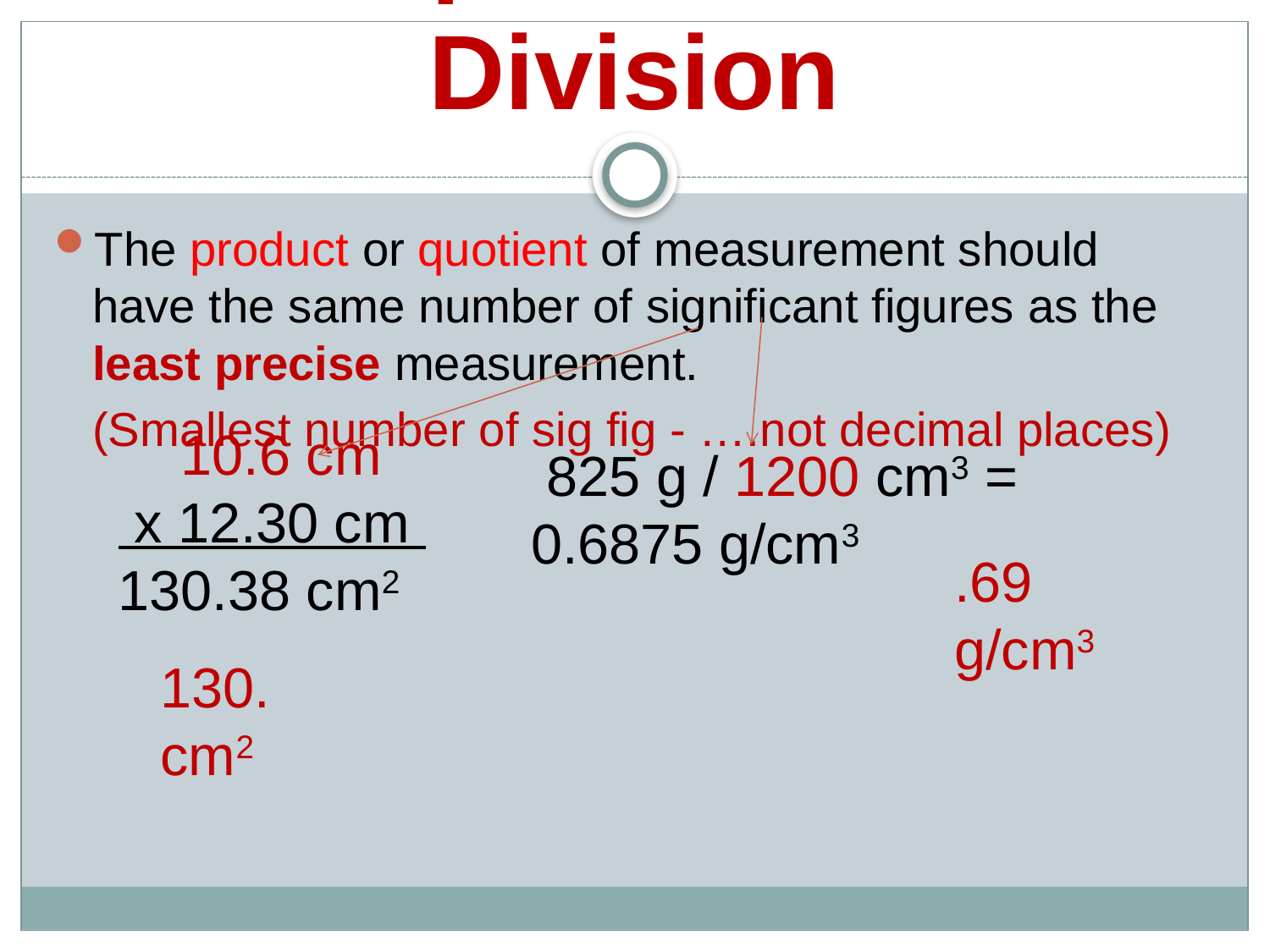

# Multiplication and Division
The product or quotient of measurement should have the same number of significant figures as the least precise measurement.
	(Smallest number of sig fig - ….not decimal places)

    10.6 cm
 x 12.30 cm
130.38 cm2

 825 g / 1200 cm3 = 0.6875 g/cm3
.69 g/cm3
130. cm2